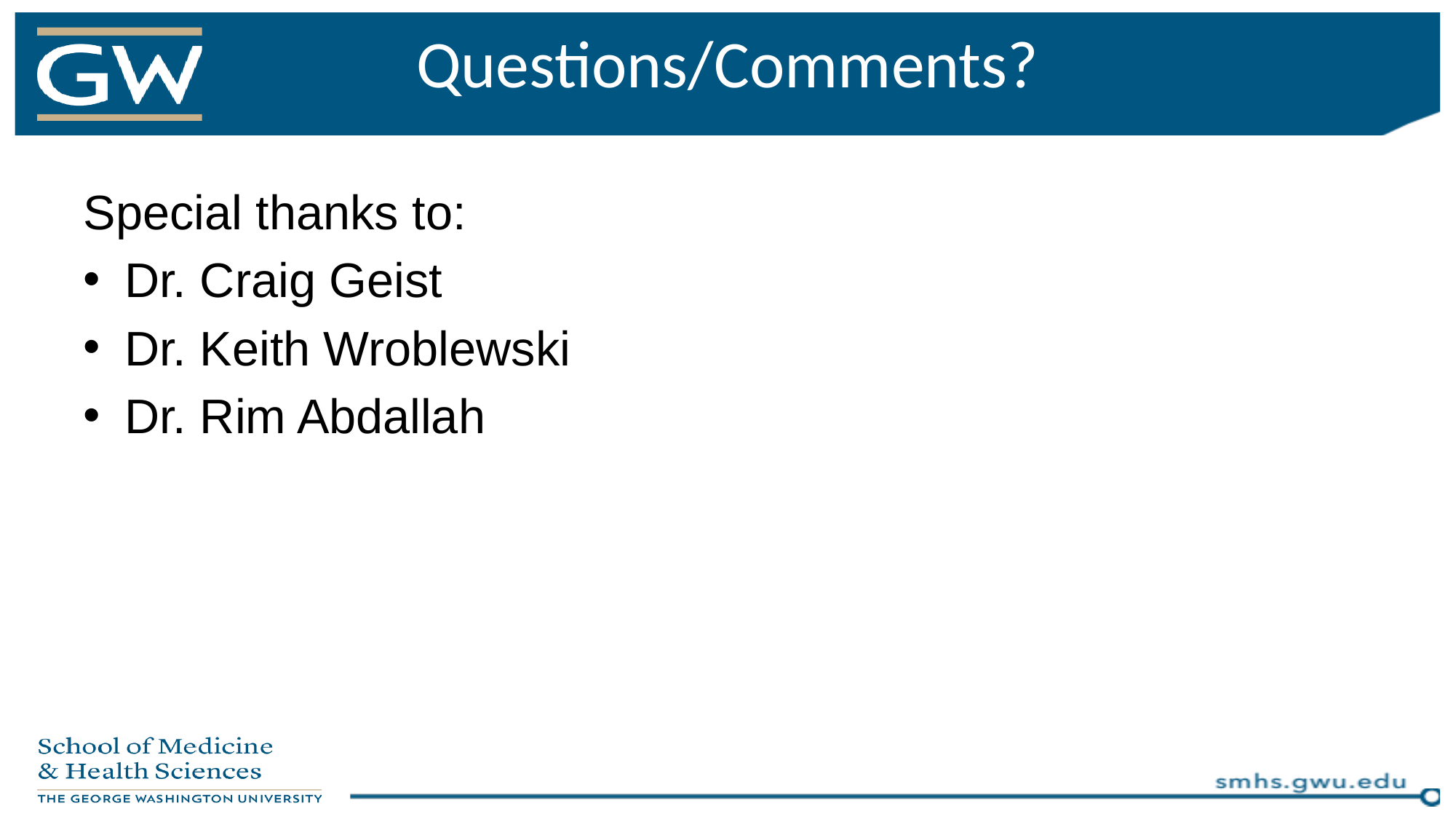

# Questions/Comments?
Special thanks to:
Dr. Craig Geist
Dr. Keith Wroblewski
Dr. Rim Abdallah